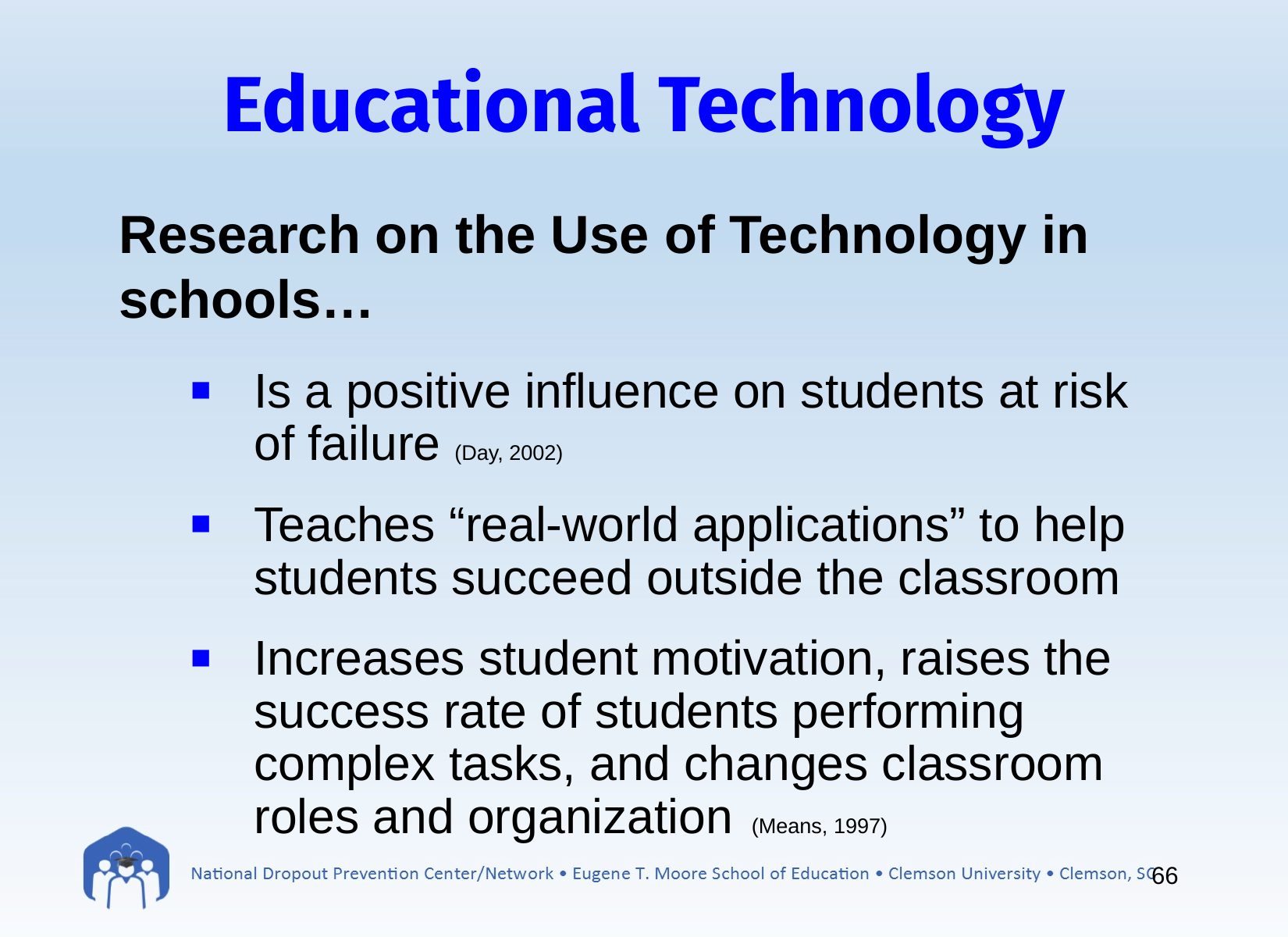

# Educational Technology
Research on the Use of Technology in schools…

Is a positive influence on students at risk of failure (Day, 2002)

Teaches “real-world applications” to help students succeed outside the classroom

Increases student motivation, raises the success rate of students performing complex tasks, and changes classroom roles and organization
(Means, 1997)
66